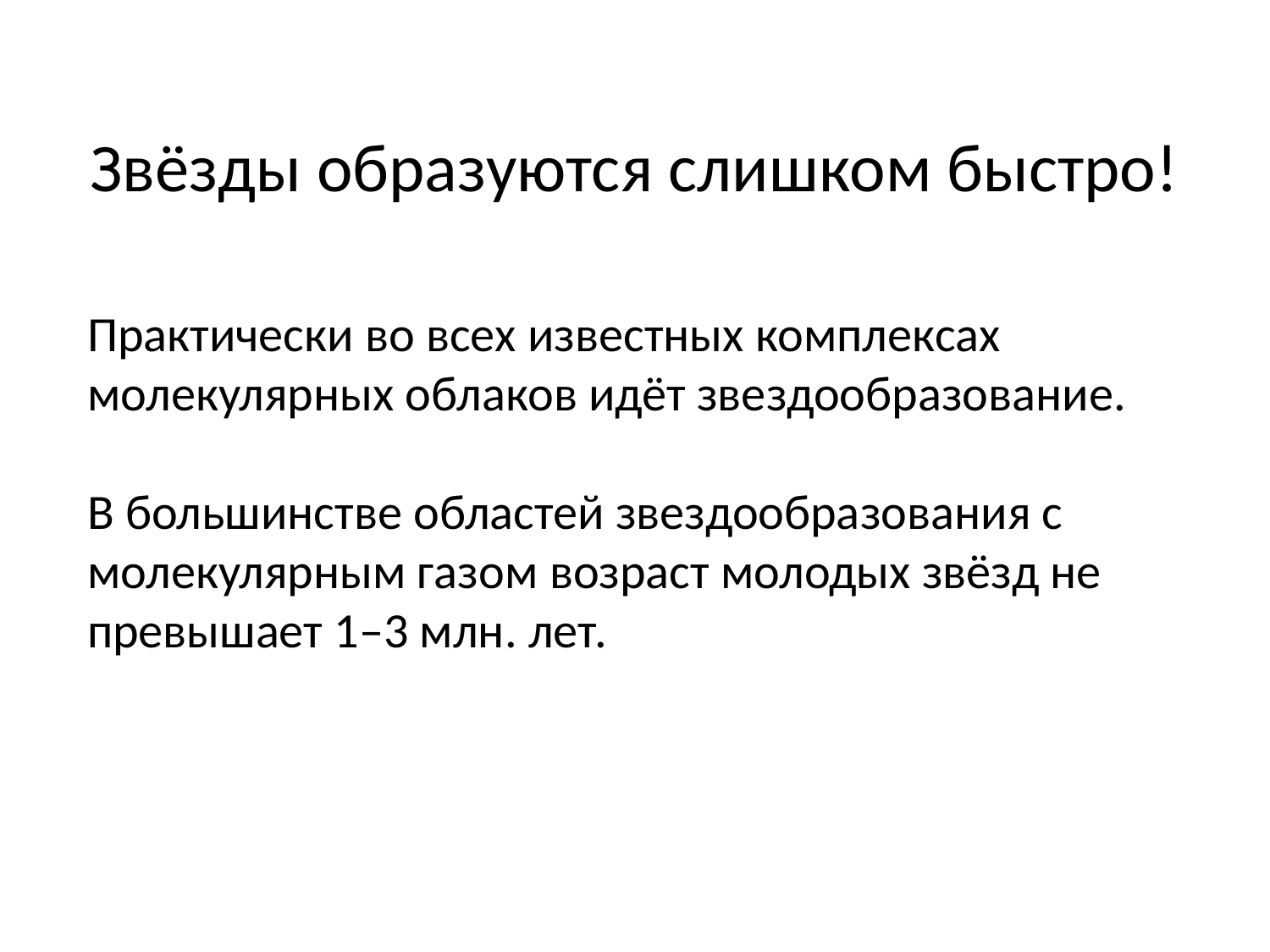

# Звёзды образуются слишком быстро!
Практически во всех известных комплексах молекулярных облаков идёт звездообразование.

В большинстве областей звездообразования с молекулярным газом возраст молодых звёзд не превышает 1–3 млн. лет.